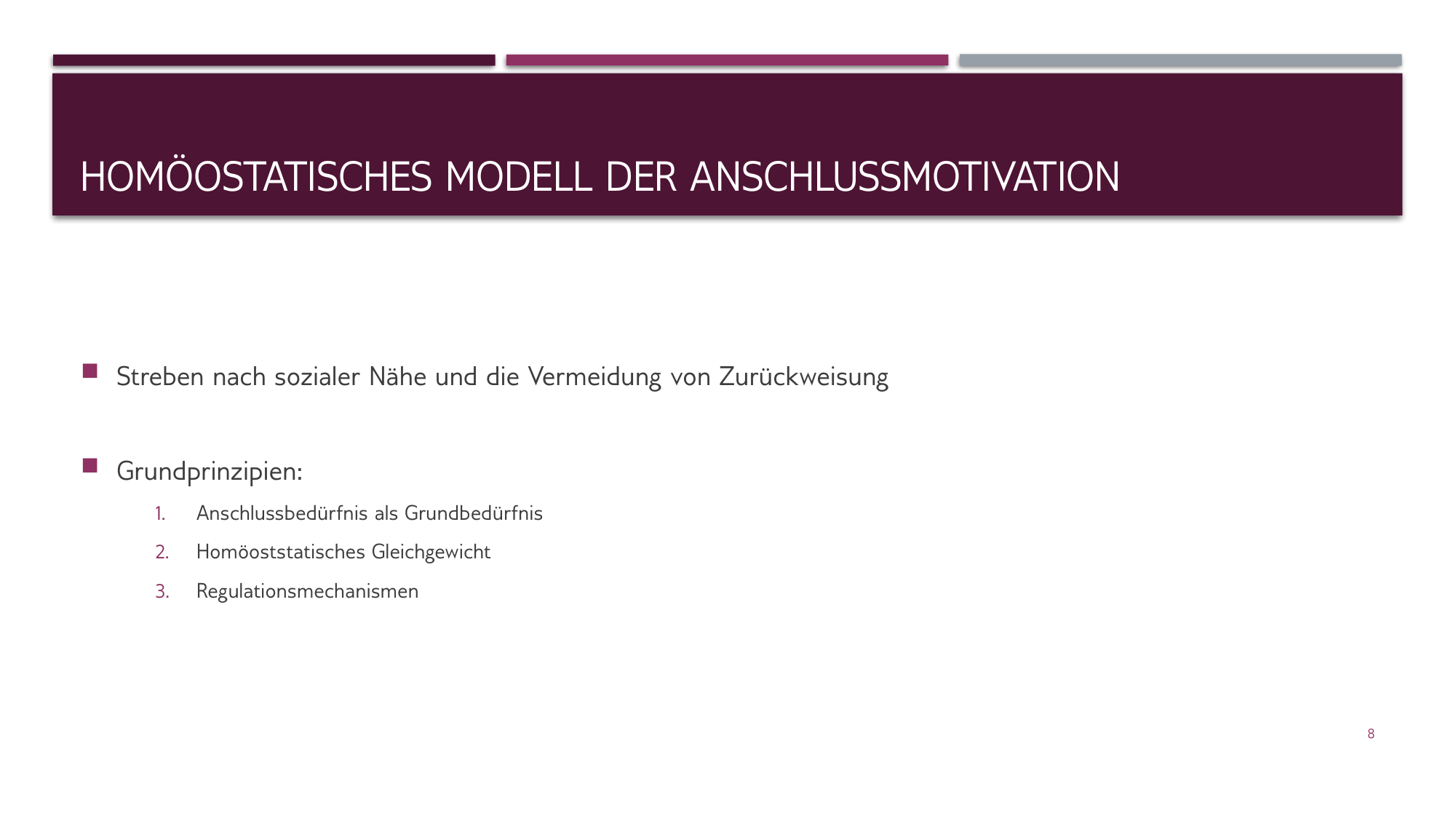

# Homöostatisches Modell der Anschlussmotivation
Streben nach sozialer Nähe und die Vermeidung von Zurückweisung

Grundprinzipien:
Anschlussbedürfnis als Grundbedürfnis
Homöoststatisches Gleichgewicht
Regulationsmechanismen
8